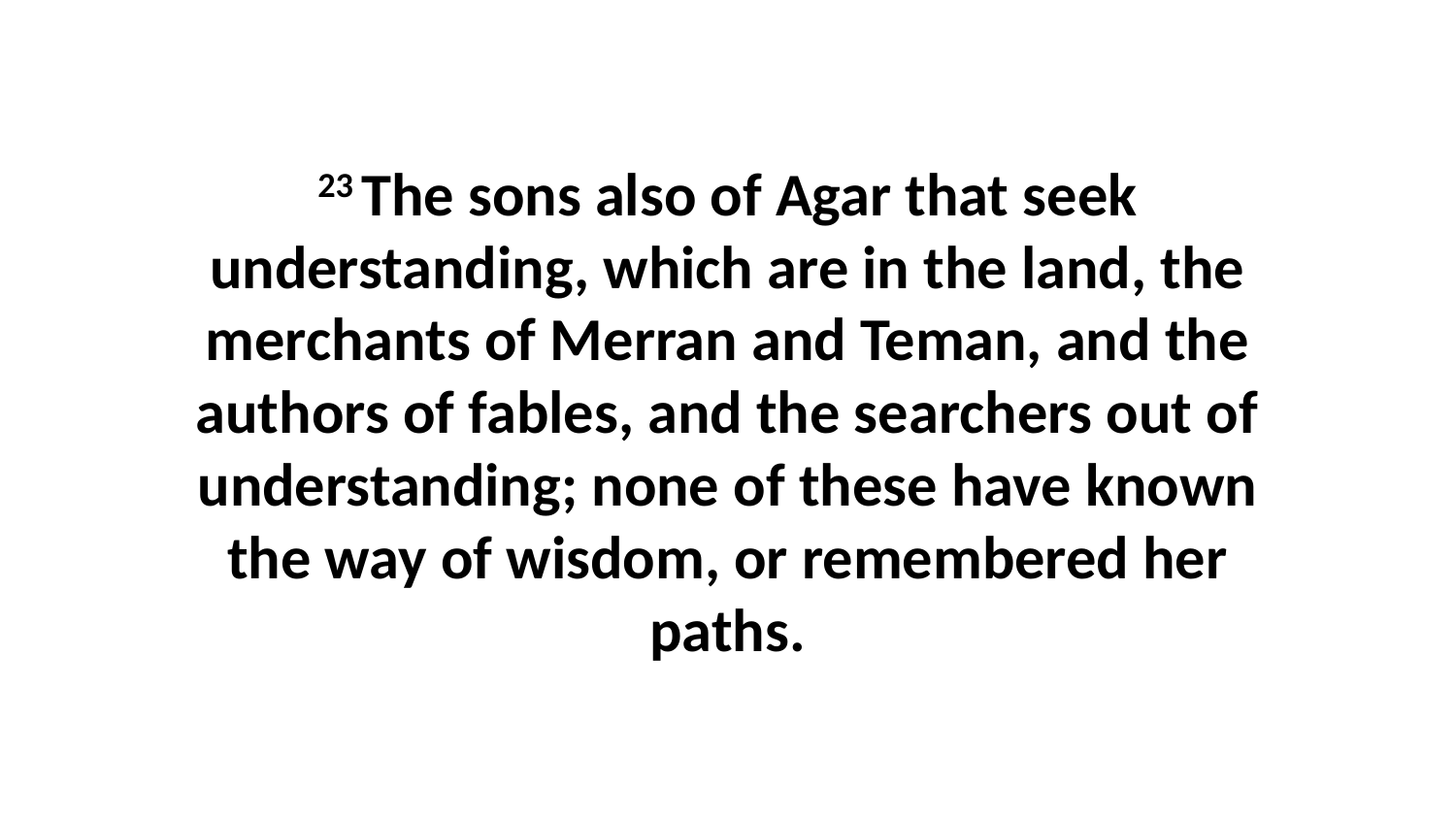

23 The sons also of Agar that seek understanding, which are in the land, the merchants of Merran and Teman, and the authors of fables, and the searchers out of understanding; none of these have known the way of wisdom, or remembered her paths.